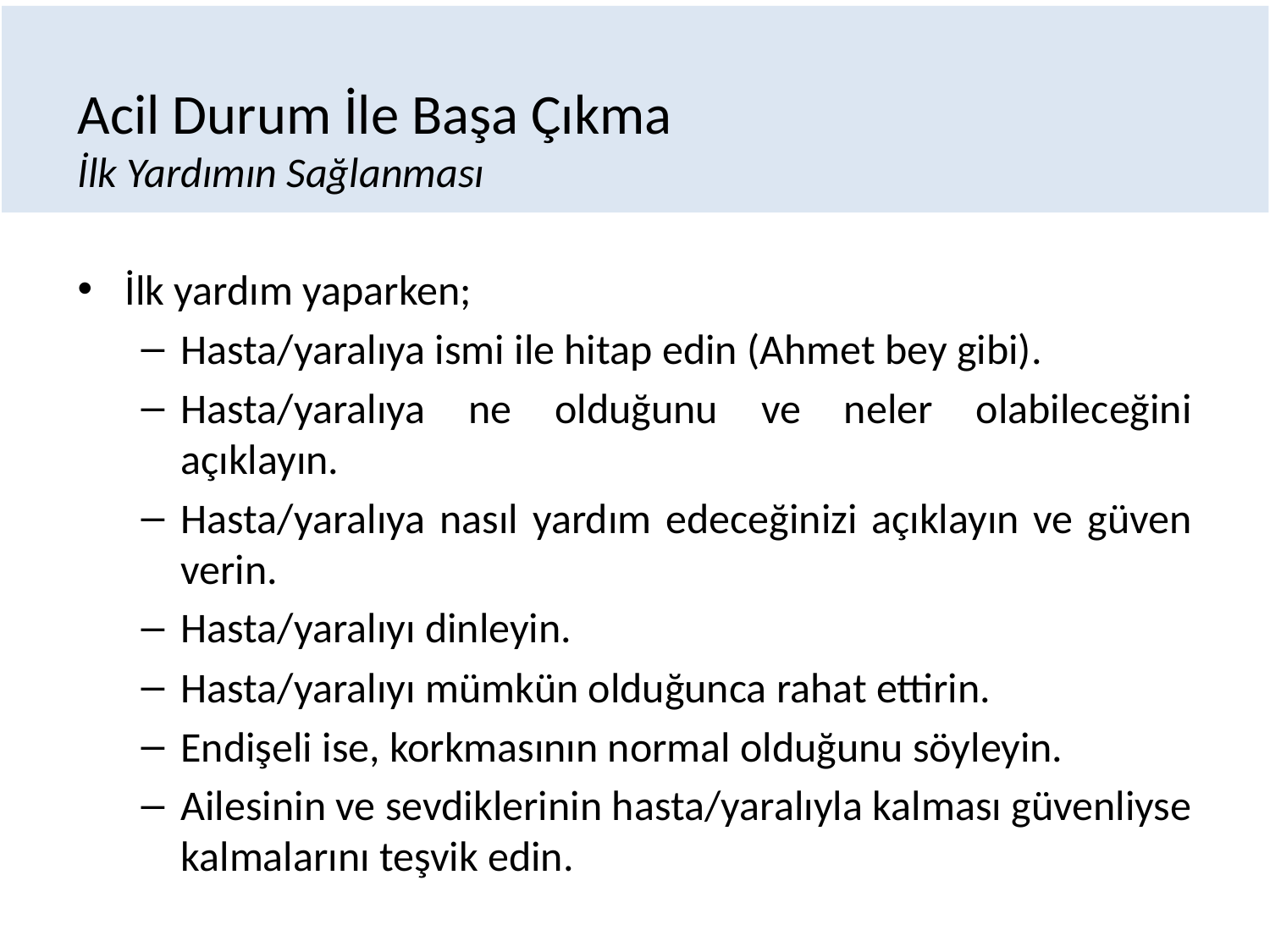

# Acil Durum İle Başa Çıkma İlk Yardımın Sağlanması
İlk yardım yaparken;
Hasta/yaralıya ismi ile hitap edin (Ahmet bey gibi).
Hasta/yaralıya ne olduğunu ve neler olabileceğini açıklayın.
Hasta/yaralıya nasıl yardım edeceğinizi açıklayın ve güven verin.
Hasta/yaralıyı dinleyin.
Hasta/yaralıyı mümkün olduğunca rahat ettirin.
Endişeli ise, korkmasının normal olduğunu söyleyin.
Ailesinin ve sevdiklerinin hasta/yaralıyla kalması güvenliyse kalmalarını teşvik edin.